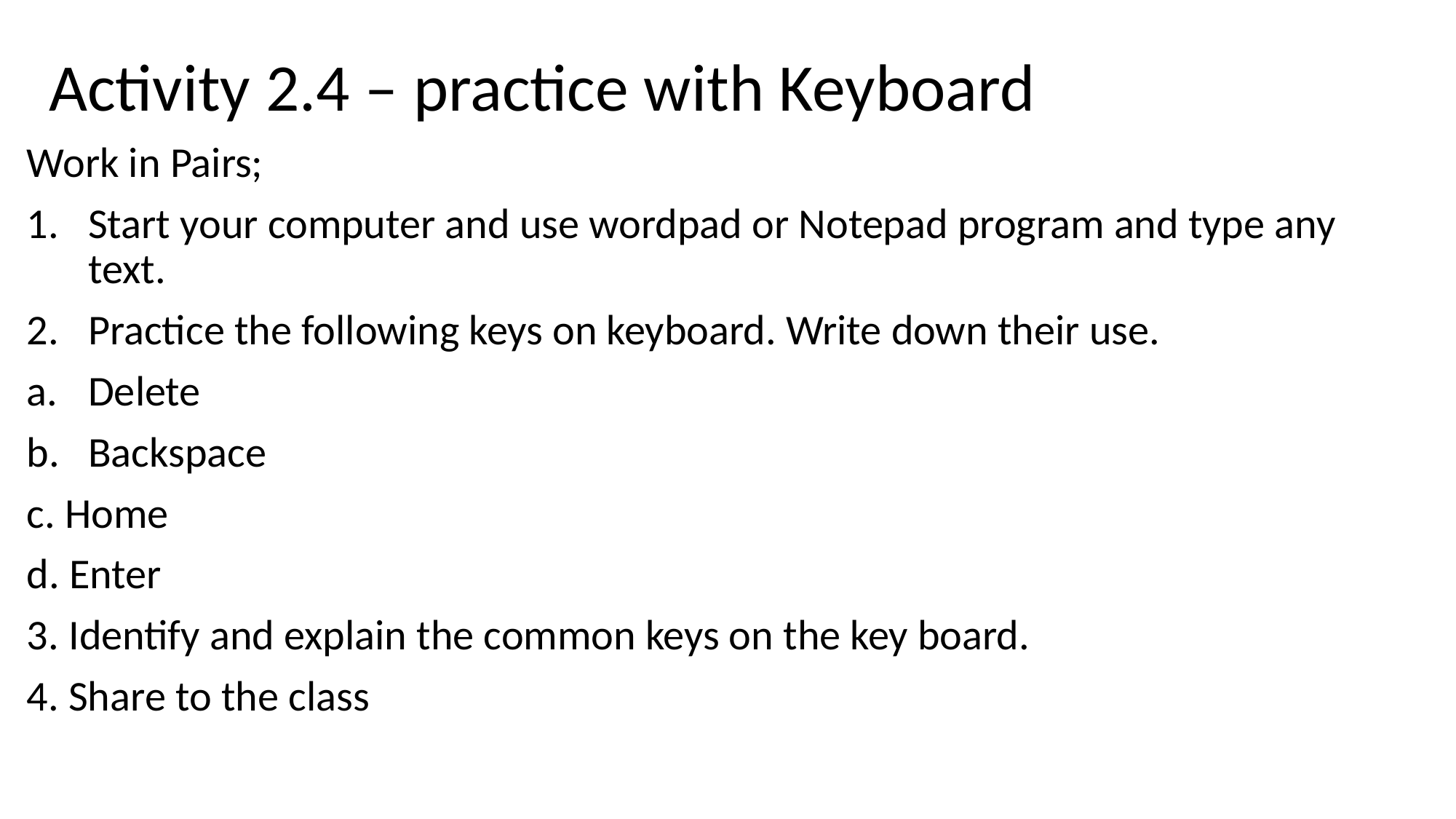

# Activity 2.4 – practice with Keyboard
Work in Pairs;
Start your computer and use wordpad or Notepad program and type any text.
Practice the following keys on keyboard. Write down their use.
Delete
Backspace
c. Home
d. Enter
3. Identify and explain the common keys on the key board.
4. Share to the class